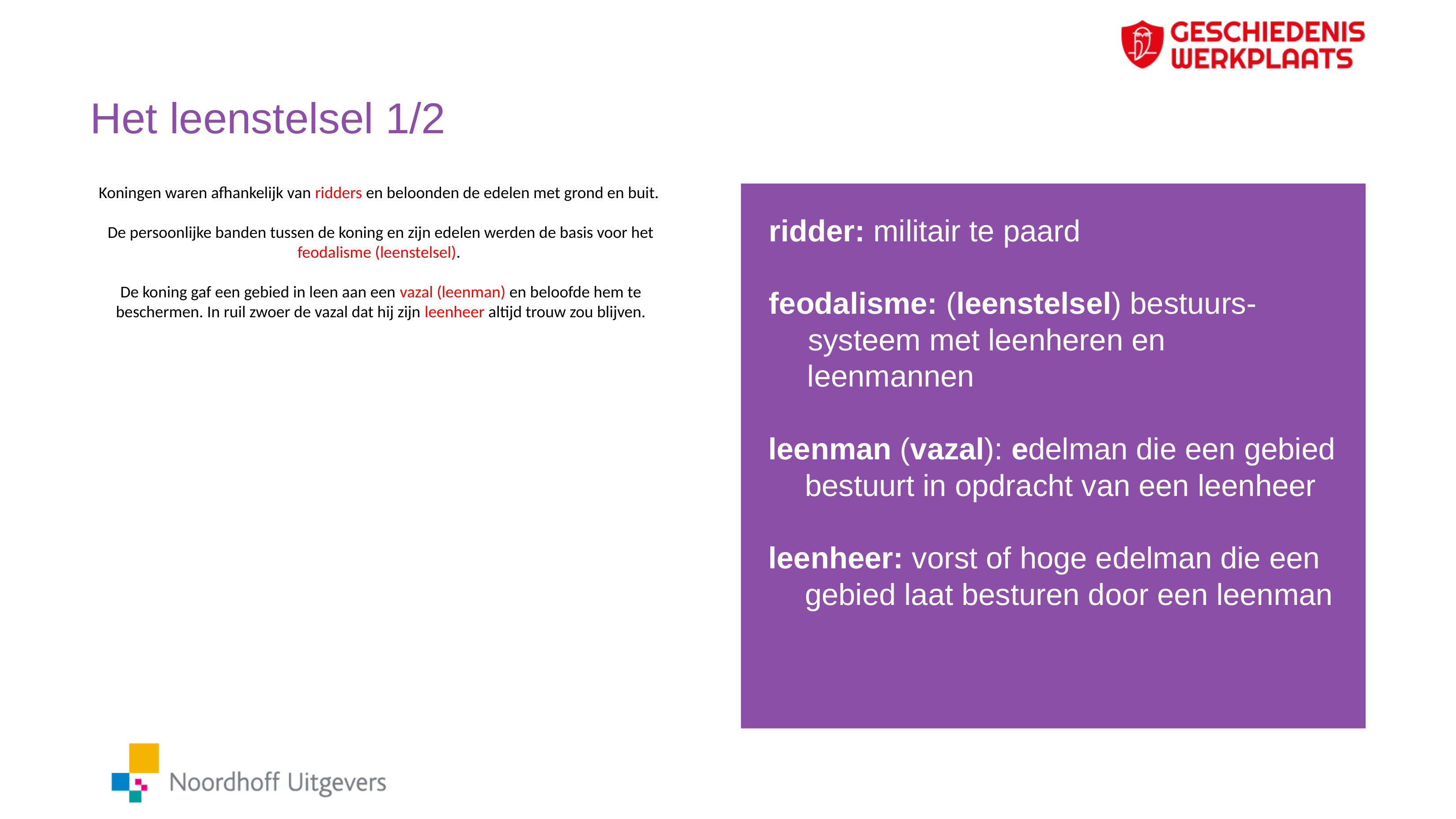

# Het leenstelsel 1/2
Koningen waren afhankelijk van ridders en beloonden de edelen met grond en buit.

De persoonlijke banden tussen de koning en zijn edelen werden de basis voor het feodalisme (leenstelsel).

De koning gaf een gebied in leen aan een vazal (leenman) en beloofde hem te beschermen. In ruil zwoer de vazal dat hij zijn leenheer altijd trouw zou blijven.

ridder: militair te paard

feodalisme: (leenstelsel) bestuurs-
systeem met leenheren en leenmannen

leenman (vazal): edelman die een gebied bestuurt in opdracht van een leenheer

leenheer: vorst of hoge edelman die een gebied laat besturen door een leenman